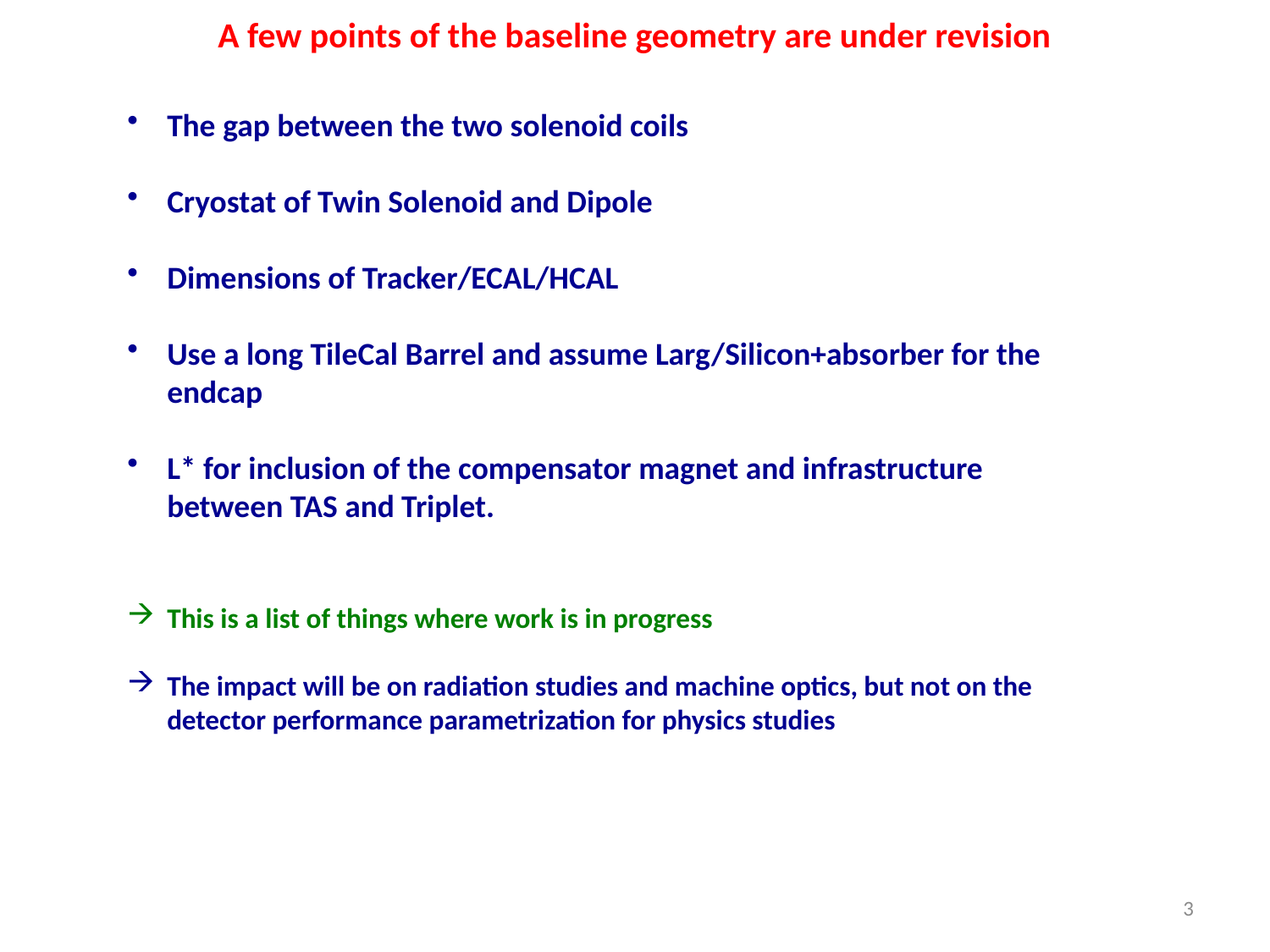

A few points of the baseline geometry are under revision
The gap between the two solenoid coils

Cryostat of Twin Solenoid and Dipole

Dimensions of Tracker/ECAL/HCAL

Use a long TileCal Barrel and assume Larg/Silicon+absorber for the endcap

L* for inclusion of the compensator magnet and infrastructure between TAS and Triplet.

This is a list of things where work is in progress

The impact will be on radiation studies and machine optics, but not on the detector performance parametrization for physics studies

3